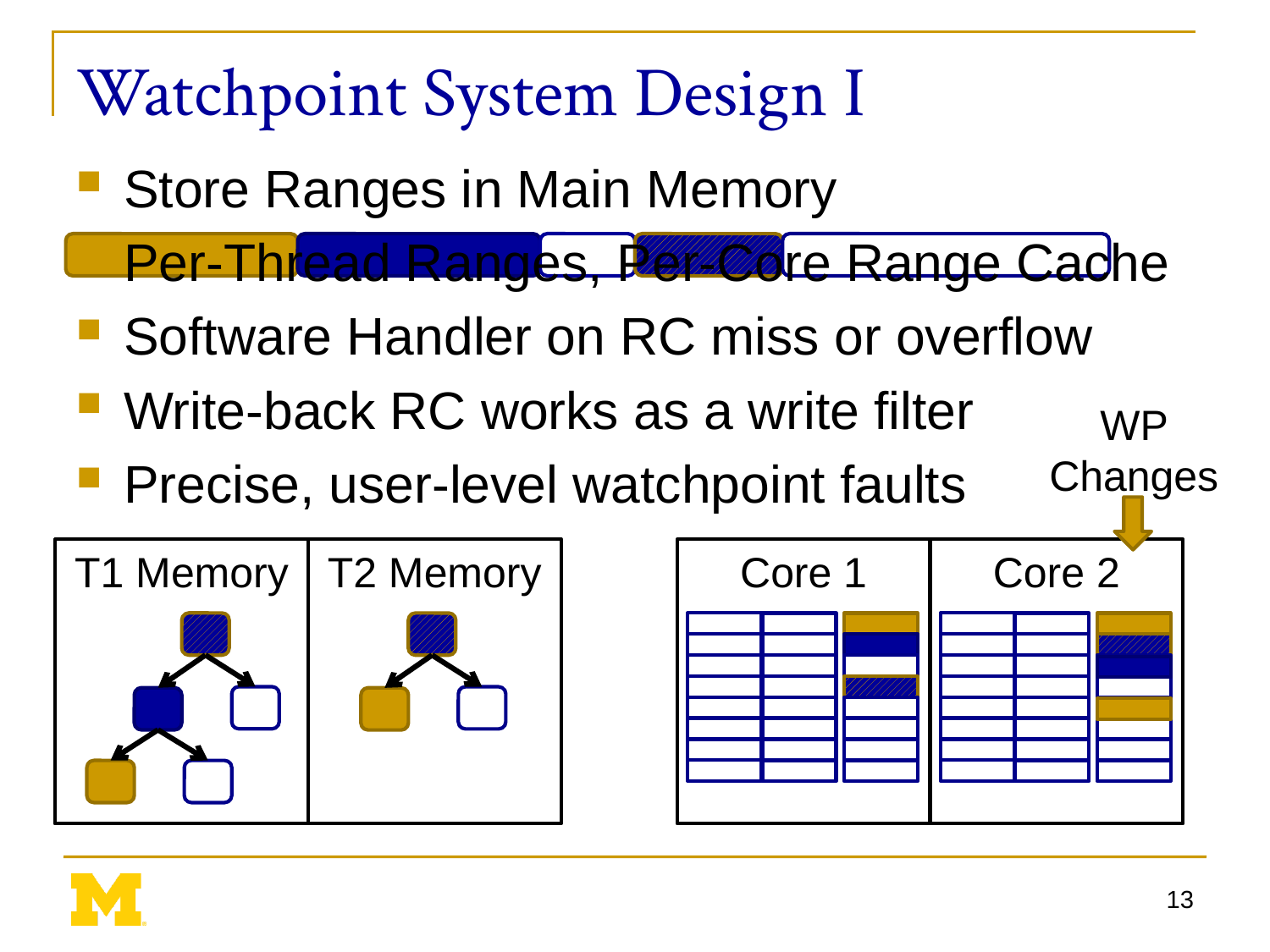

# Watchpoint System Design I
Store Ranges in Main Memory
Per-Thread Ranges, Per-Core Range Cache
Software Handler on RC miss or overflow
Write-back RC works as a write filter
Precise, user-level watchpoint faults

WP Changes

T1 Memory
Memory
T2 Memory

Core 1

Core 2

13